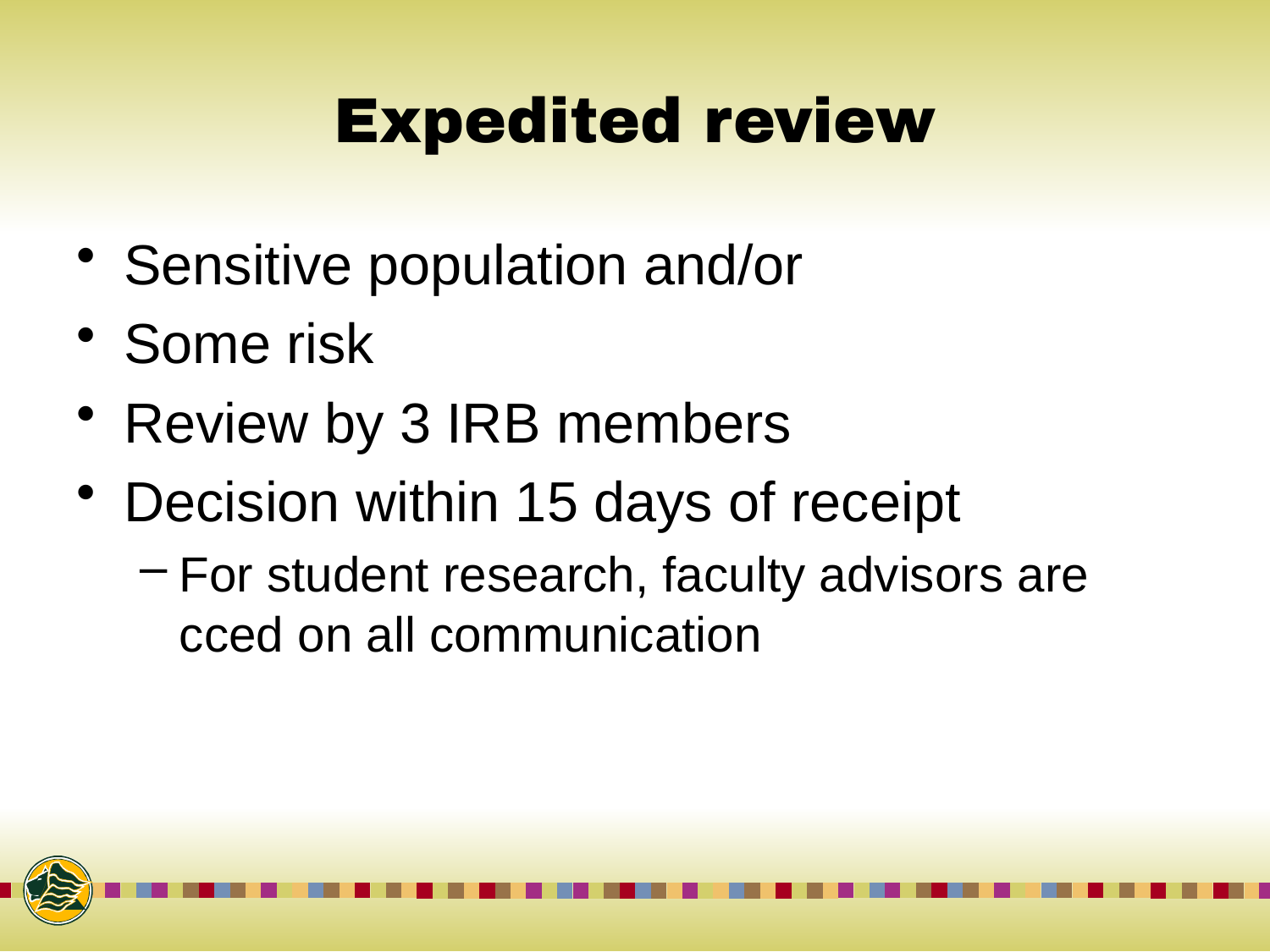

# Expedited review
Sensitive population and/or
Some risk
Review by 3 IRB members
Decision within 15 days of receipt
For student research, faculty advisors are cced on all communication